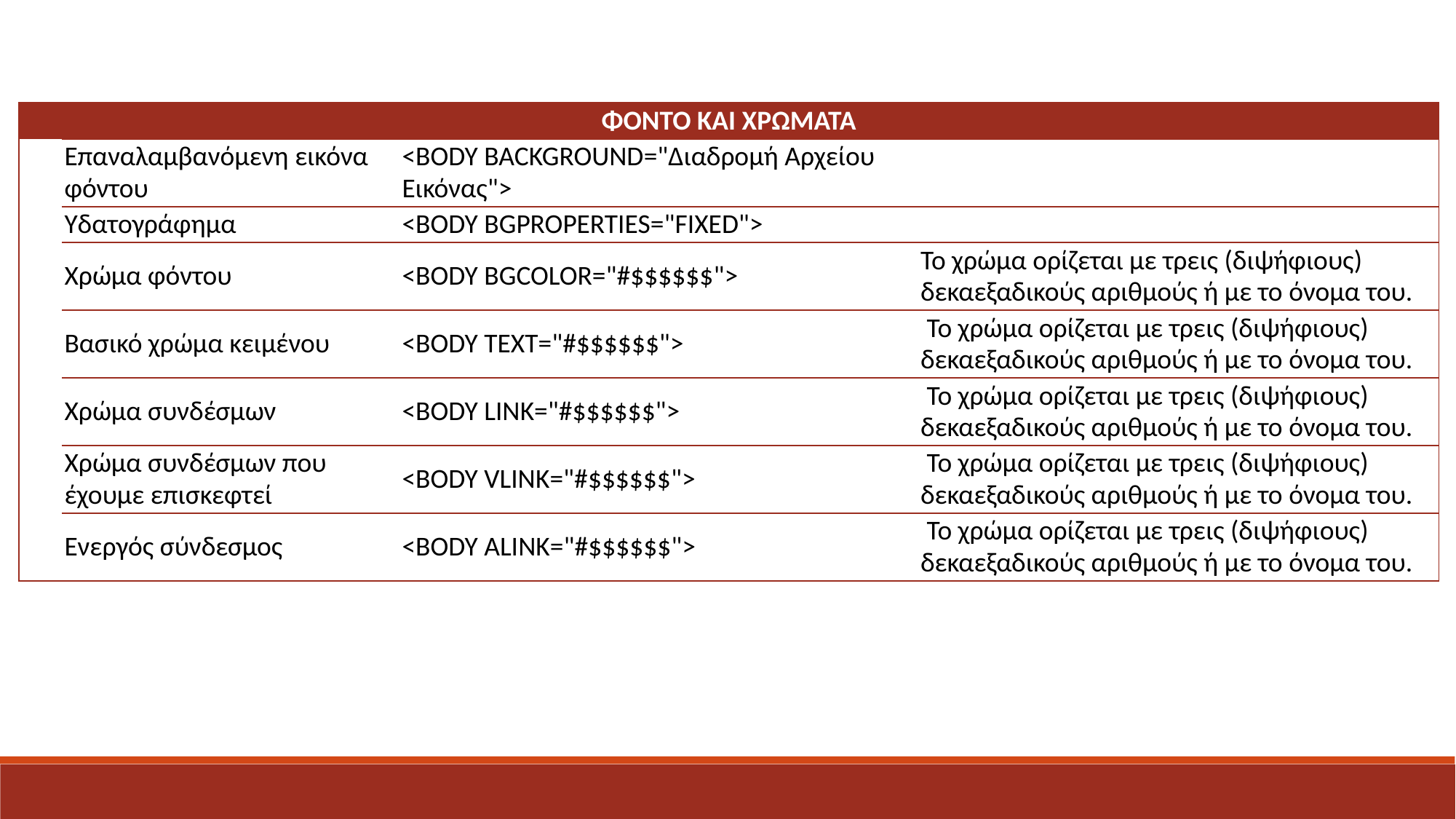

| ΦΟΝΤΟ ΚΑΙ ΧΡΩΜΑΤΑ |  |  |  |
| --- | --- | --- | --- |
|  | Επαναλαμβανόμενη εικόνα φόντου | <BODY BACKGROUND="Διαδρομή Αρχείου Εικόνας"> |  |
|  | Υδατογράφημα | <BODY BGPROPERTIES="FIXED"> |  |
|  | Χρώμα φόντου | <BODY BGCOLOR="#$$$$$$"> | Το χρώμα ορίζεται με τρεις (διψήφιους) δεκαεξαδικούς αριθμούς ή με το όνομα του. |
|  | Βασικό χρώμα κειμένου | <BODY TEXT="#$$$$$$"> | Το χρώμα ορίζεται με τρεις (διψήφιους) δεκαεξαδικούς αριθμούς ή με το όνομα του. |
|  | Χρώμα συνδέσμων | <BODY LINK="#$$$$$$"> | Το χρώμα ορίζεται με τρεις (διψήφιους) δεκαεξαδικούς αριθμούς ή με το όνομα του. |
|  | Χρώμα συνδέσμων που έχουμε επισκεφτεί | <BODY VLINK="#$$$$$$"> | Το χρώμα ορίζεται με τρεις (διψήφιους) δεκαεξαδικούς αριθμούς ή με το όνομα του. |
|  | Ενεργός σύνδεσμος | <BODY ALINK="#$$$$$$"> | Το χρώμα ορίζεται με τρεις (διψήφιους) δεκαεξαδικούς αριθμούς ή με το όνομα του. |